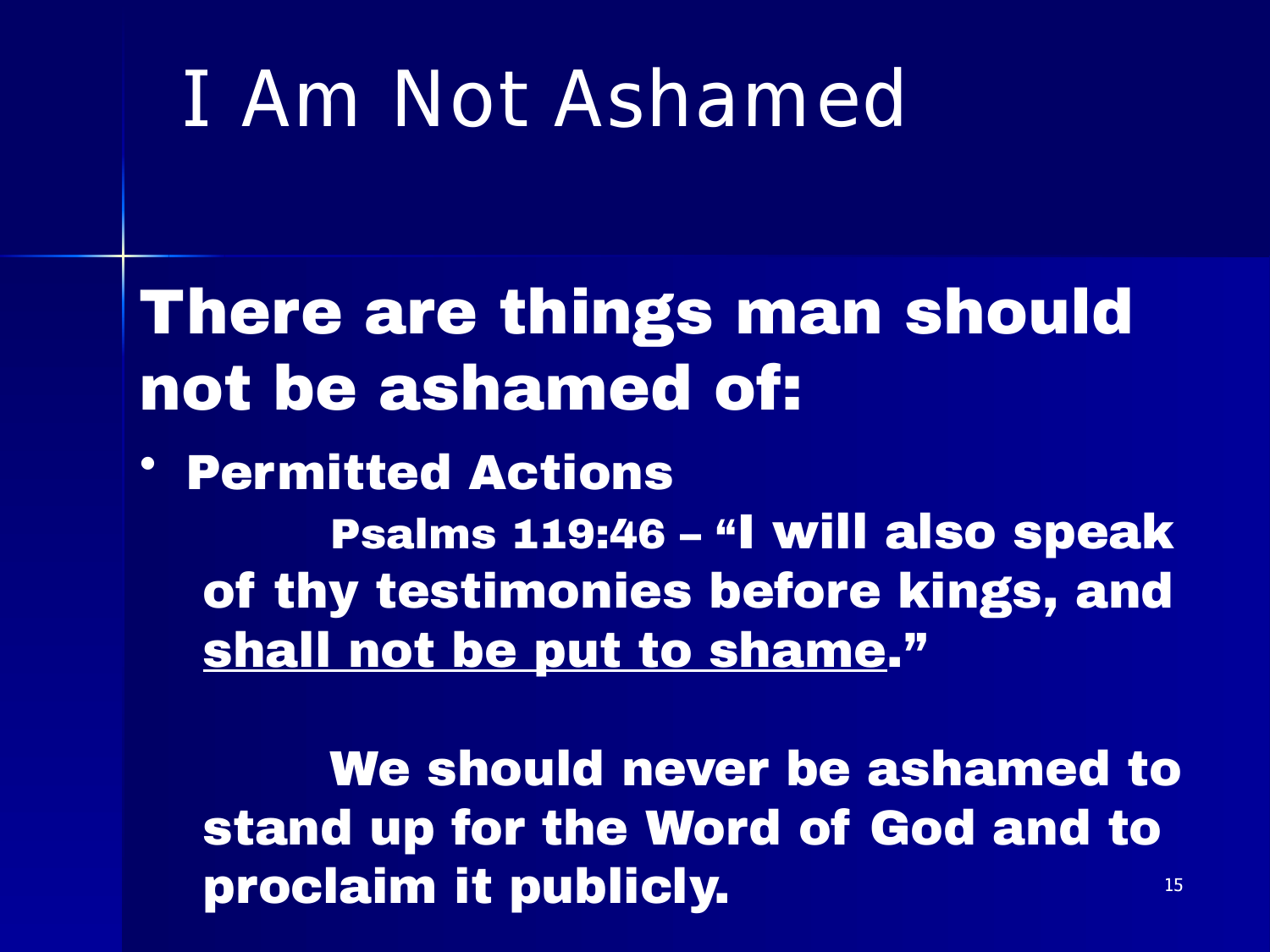

# I Am Not Ashamed
There are things man should not be ashamed of:
 Permitted Actions
	Psalms 119:46 – “I will also speak of thy testimonies before kings, and shall not be put to shame.”

	We should never be ashamed to stand up for the Word of God and to proclaim it publicly.
15